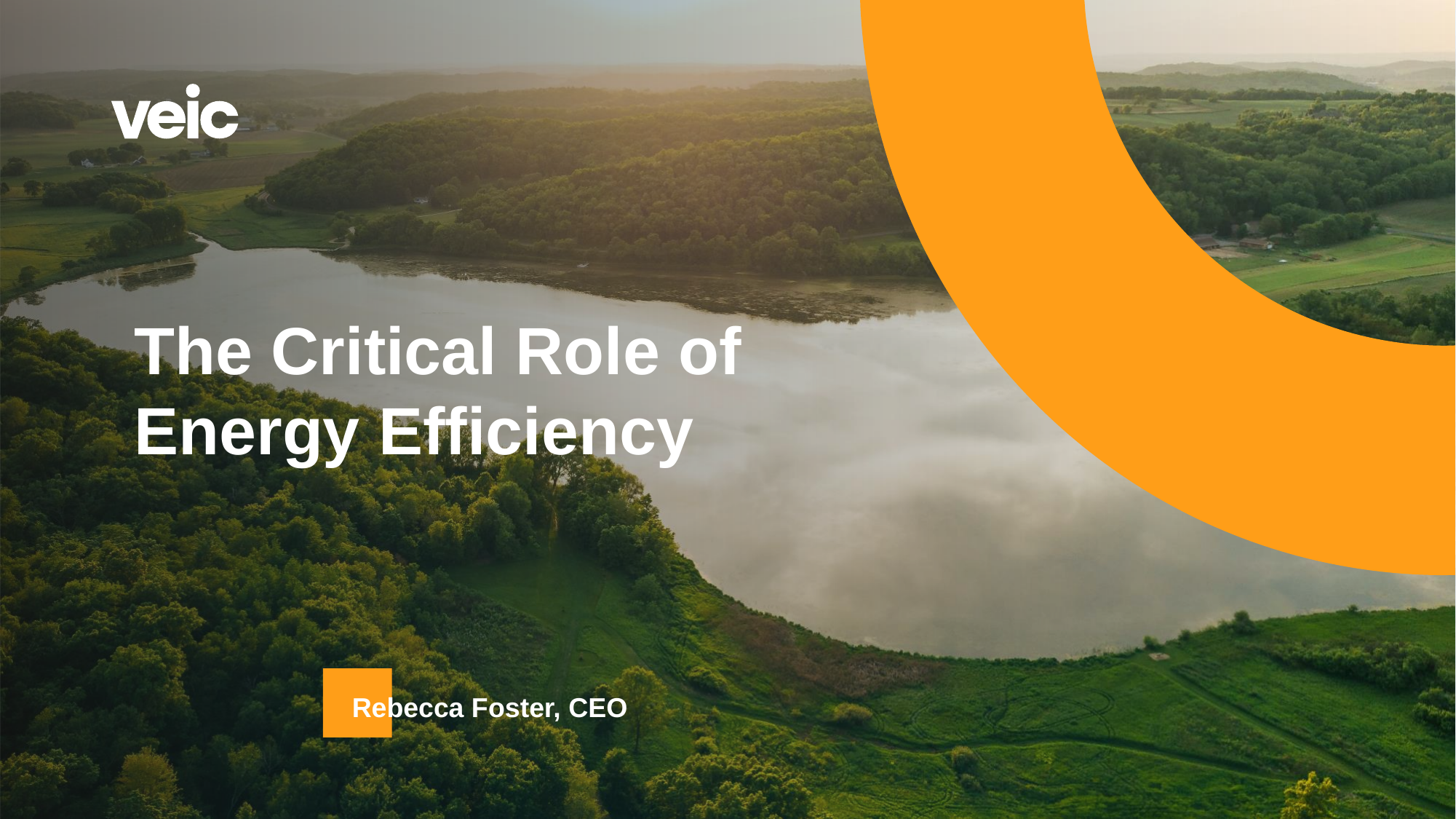

# The Critical Role of Energy Efficiency
Rebecca Foster, CEO